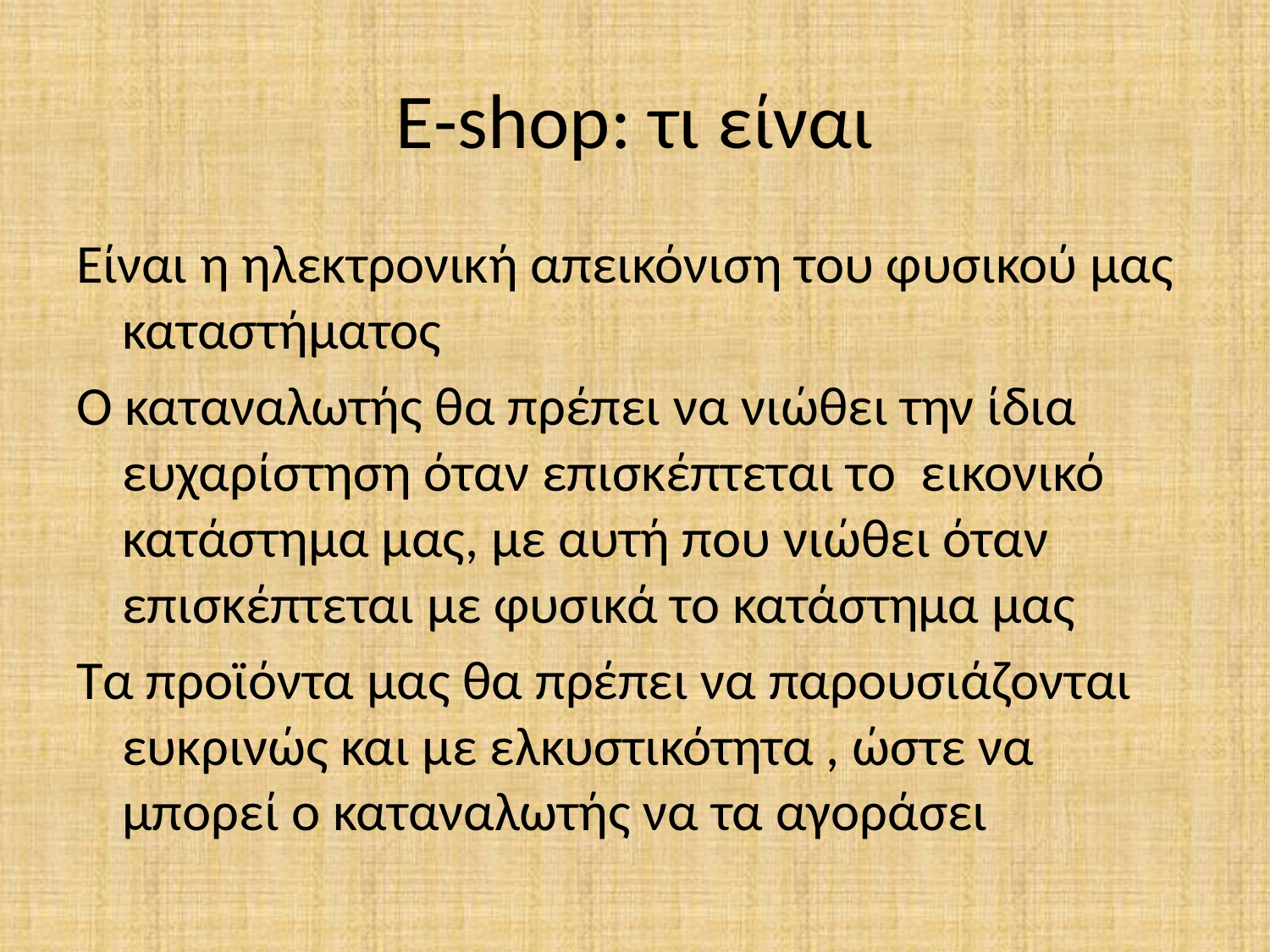

# E-shop: τι είναι
Είναι η ηλεκτρονική απεικόνιση του φυσικού μας καταστήματος
Ο καταναλωτής θα πρέπει να νιώθει την ίδια ευχαρίστηση όταν επισκέπτεται το  εικονικό κατάστημα μας, με αυτή που νιώθει όταν επισκέπτεται με φυσικά το κατάστημα μας
Τα προϊόντα μας θα πρέπει να παρουσιάζονται ευκρινώς και με ελκυστικότητα , ώστε να μπορεί ο καταναλωτής να τα αγοράσει